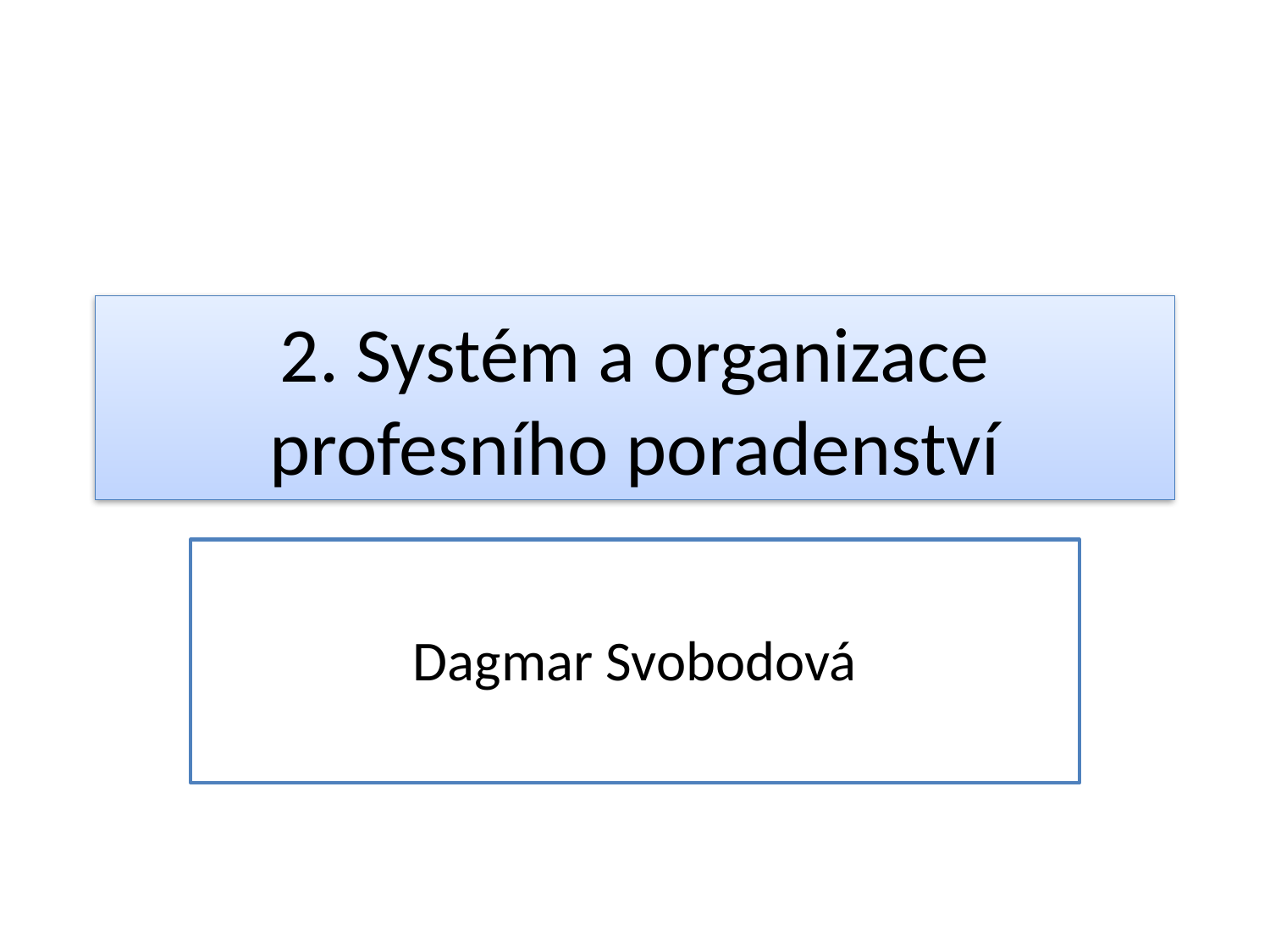

# 2. Systém a organizace profesního poradenství

Dagmar Svobodová